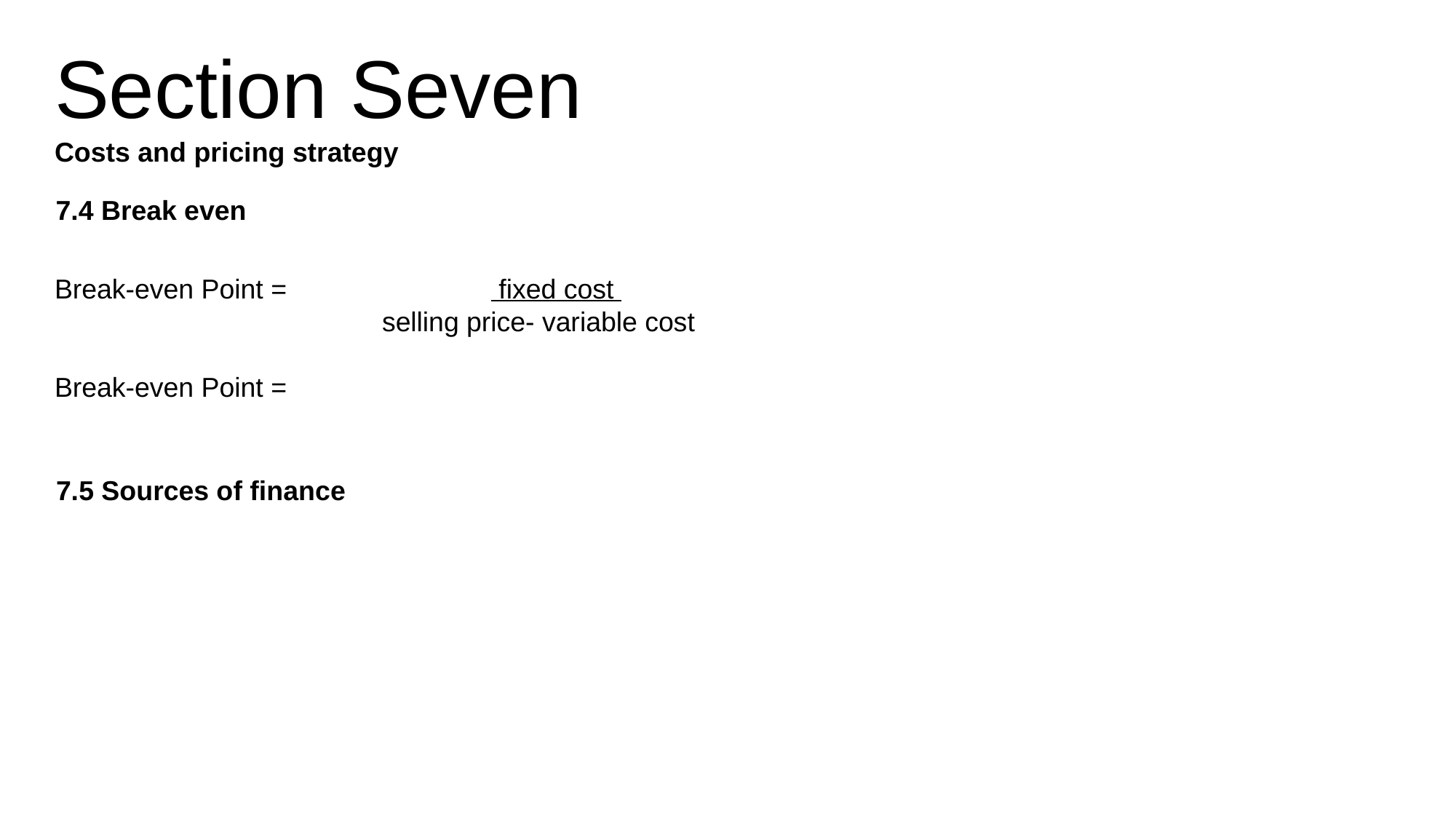

Section Seven
Costs and pricing strategy
7.4 Break even
Break-even Point =		 fixed cost
			selling price- variable cost

Break-even Point =

7.5 Sources of finance